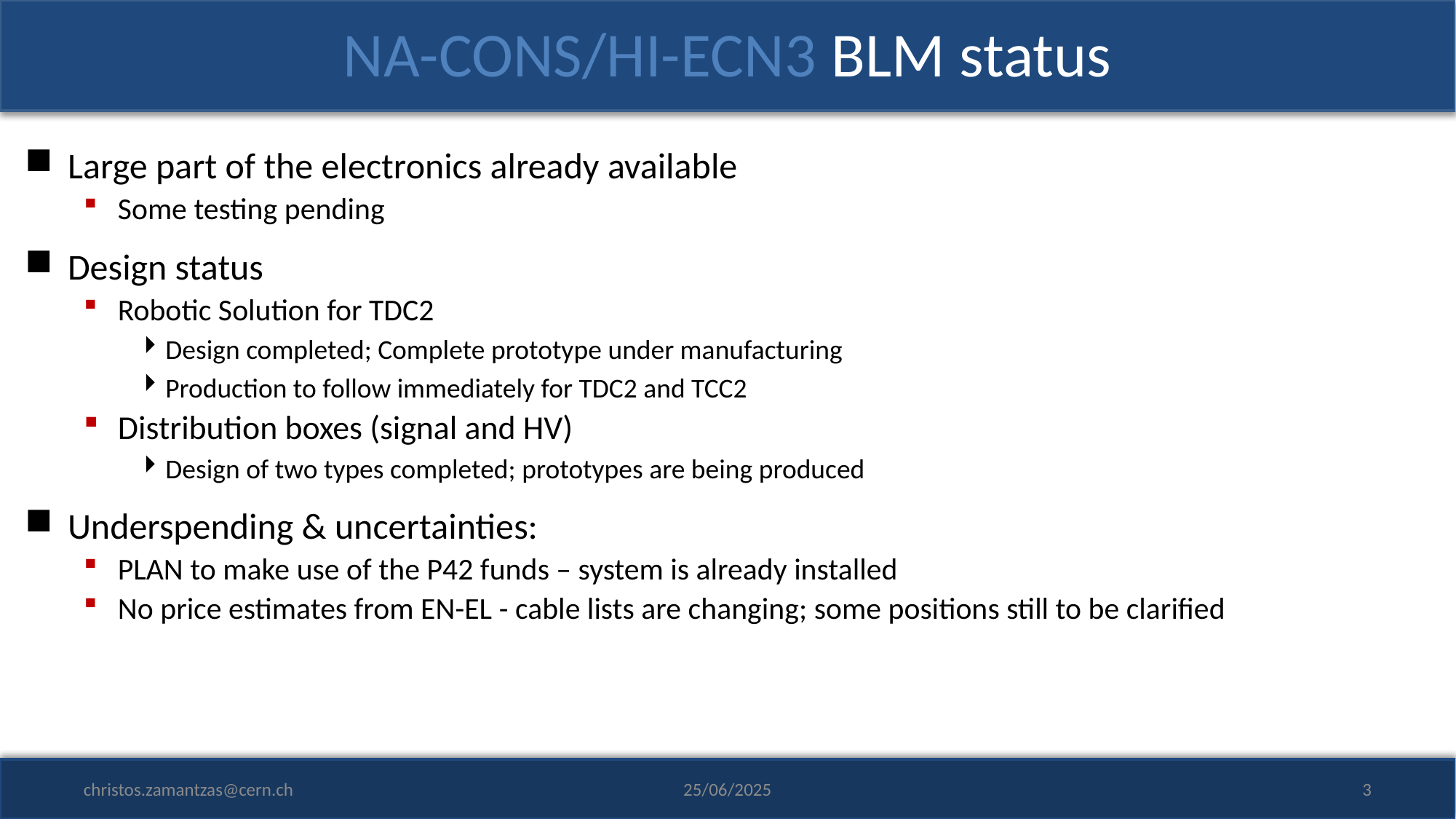

# NA-CONS/HI-ECN3 BLM status
Large part of the electronics already available
Some testing pending
Design status
Robotic Solution for TDC2
Design completed; Complete prototype under manufacturing
Production to follow immediately for TDC2 and TCC2
Distribution boxes (signal and HV)
Design of two types completed; prototypes are being produced
Underspending & uncertainties:
PLAN to make use of the P42 funds – system is already installed
No price estimates from EN-EL - cable lists are changing; some positions still to be clarified
christos.zamantzas@cern.ch
25/06/2025
3